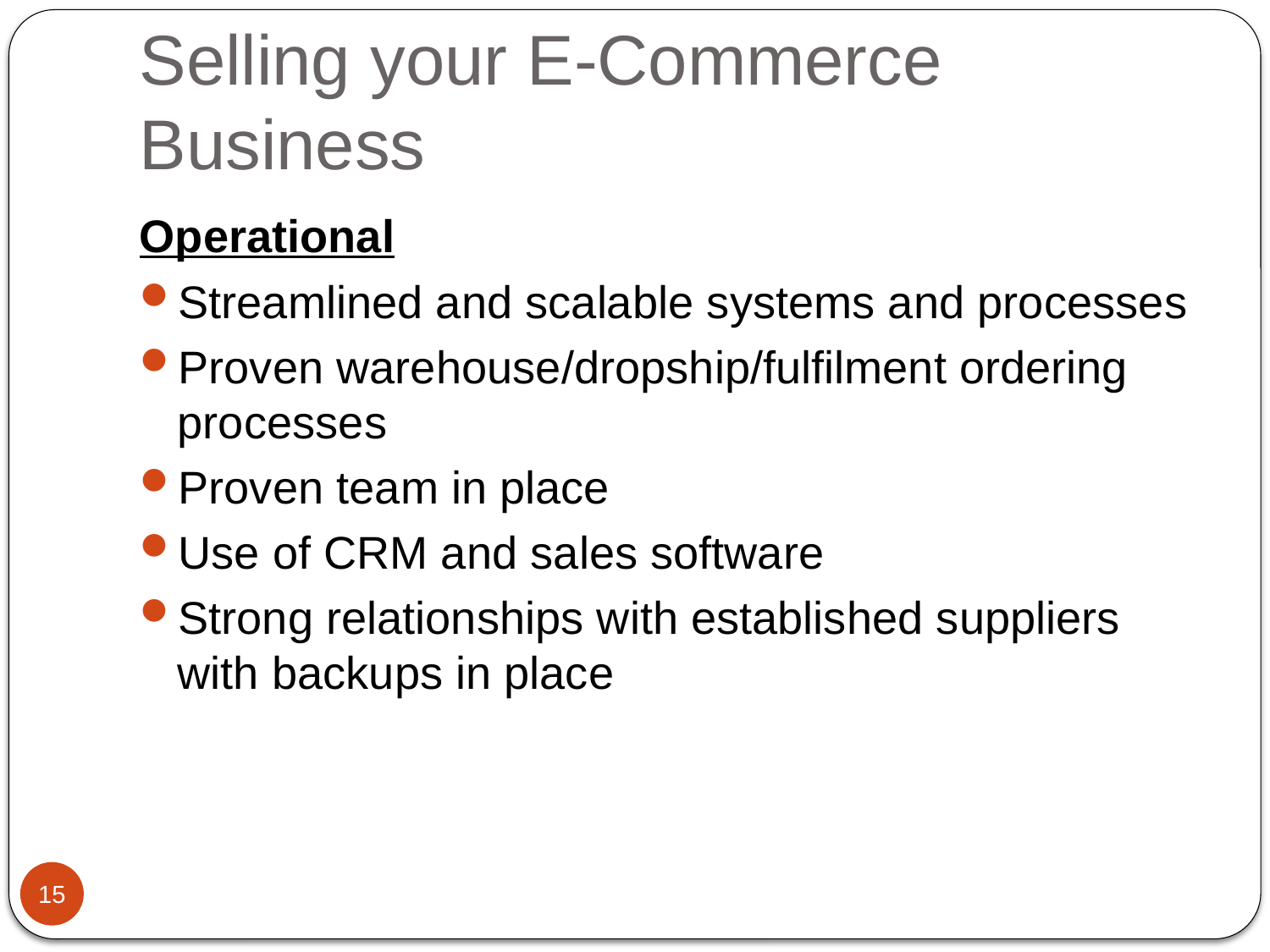

# Selling your E-Commerce Business
Operational
Streamlined and scalable systems and processes
Proven warehouse/dropship/fulfilment ordering processes
Proven team in place
Use of CRM and sales software
Strong relationships with established suppliers with backups in place

15